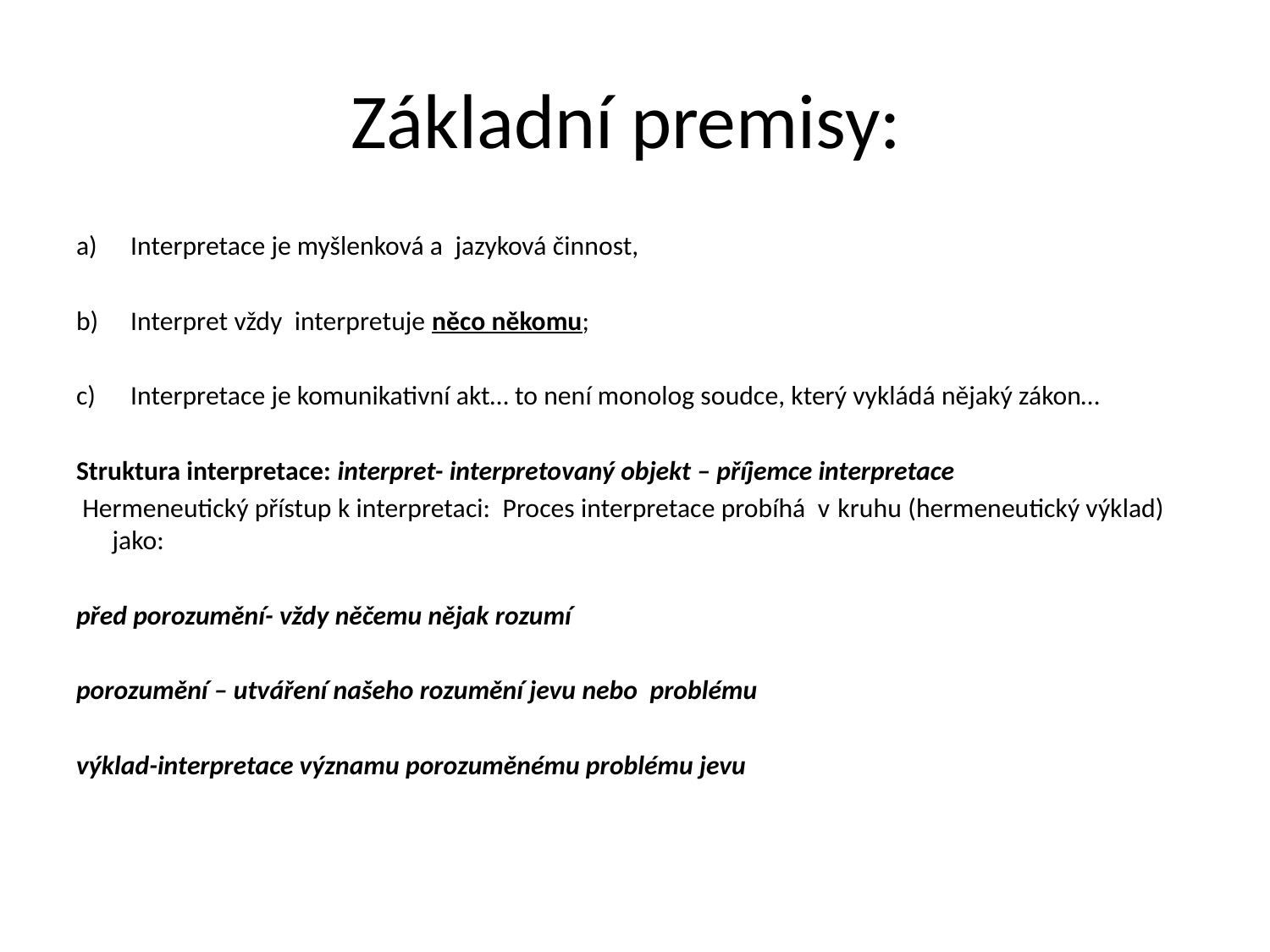

# Základní premisy:
Interpretace je myšlenková a  jazyková činnost,

Interpret vždy  interpretuje něco někomu;

Interpretace je komunikativní akt… to není monolog soudce, který vykládá nějaký zákon…

Struktura interpretace: interpret- interpretovaný objekt – příjemce interpretace
 Hermeneutický přístup k interpretaci:  Proces interpretace probíhá  v kruhu (hermeneutický výklad) jako:

před porozumění- vždy něčemu nějak rozumí

porozumění – utváření našeho rozumění jevu nebo  problému

výklad-interpretace významu porozuměnému problému jevu